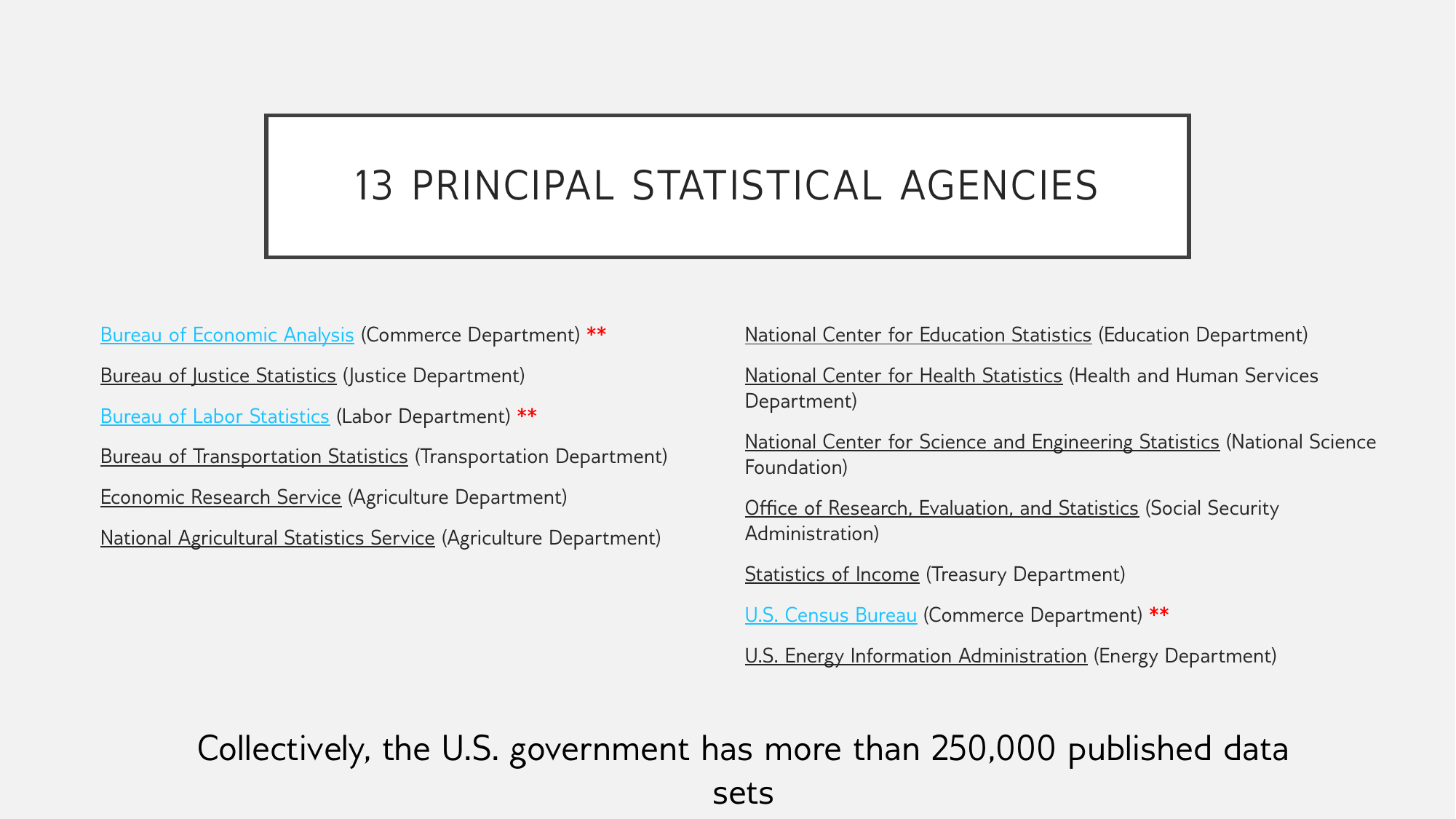

# 13 Principal Statistical Agencies
National Center for Education Statistics (Education Department)
National Center for Health Statistics (Health and Human Services Department)
National Center for Science and Engineering Statistics (National Science Foundation)
Office of Research, Evaluation, and Statistics (Social Security Administration)
Statistics of Income (Treasury Department)
U.S. Census Bureau (Commerce Department) **
U.S. Energy Information Administration (Energy Department)

Bureau of Economic Analysis (Commerce Department) **
Bureau of Justice Statistics (Justice Department)
Bureau of Labor Statistics (Labor Department) **
Bureau of Transportation Statistics (Transportation Department)
Economic Research Service (Agriculture Department)
National Agricultural Statistics Service (Agriculture Department)
Collectively, the U.S. government has more than 250,000 published data sets